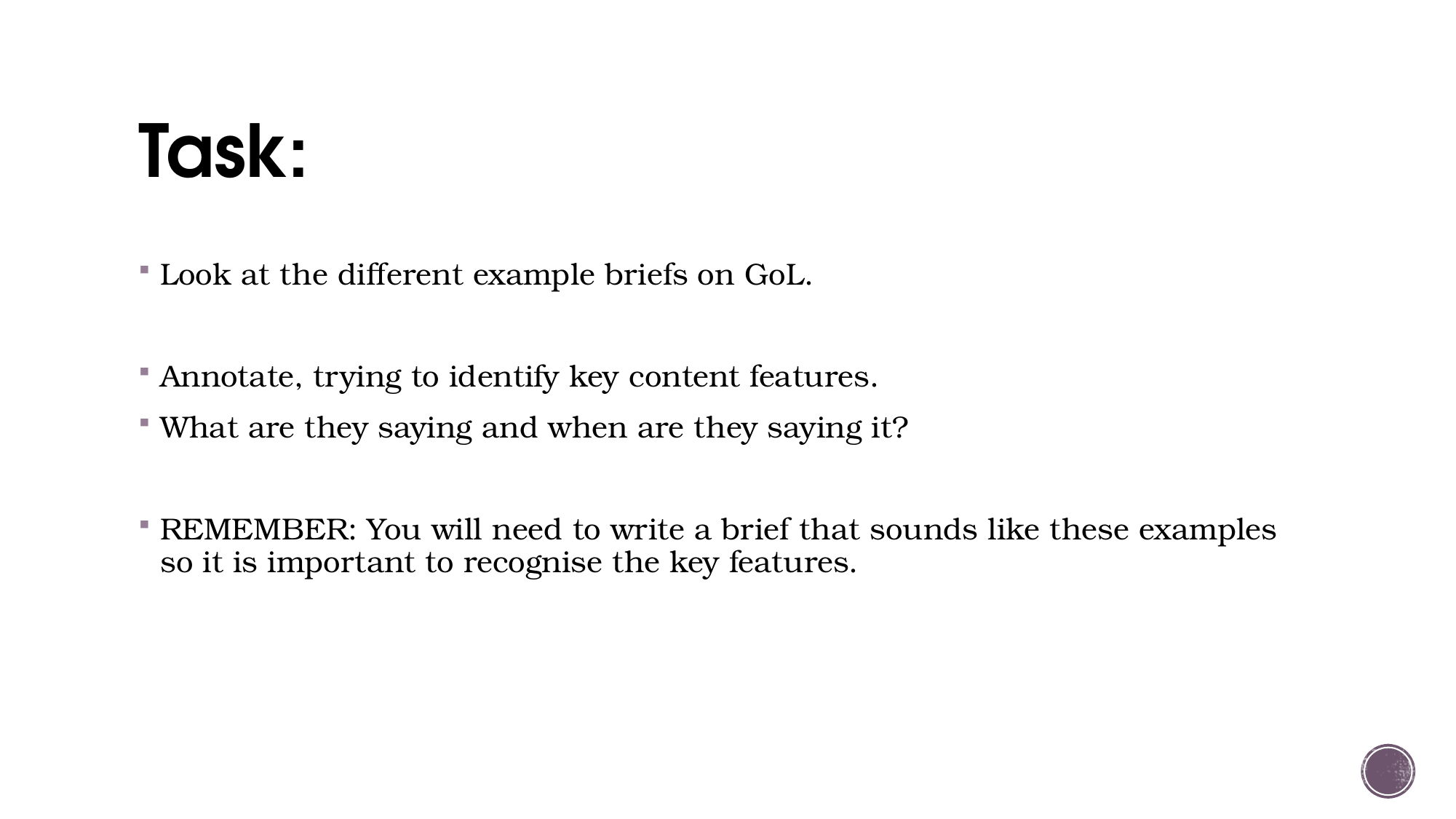

# Task:
Look at the different example briefs on GoL.

Annotate, trying to identify key content features.
What are they saying and when are they saying it?

REMEMBER: You will need to write a brief that sounds like these examples so it is important to recognise the key features.